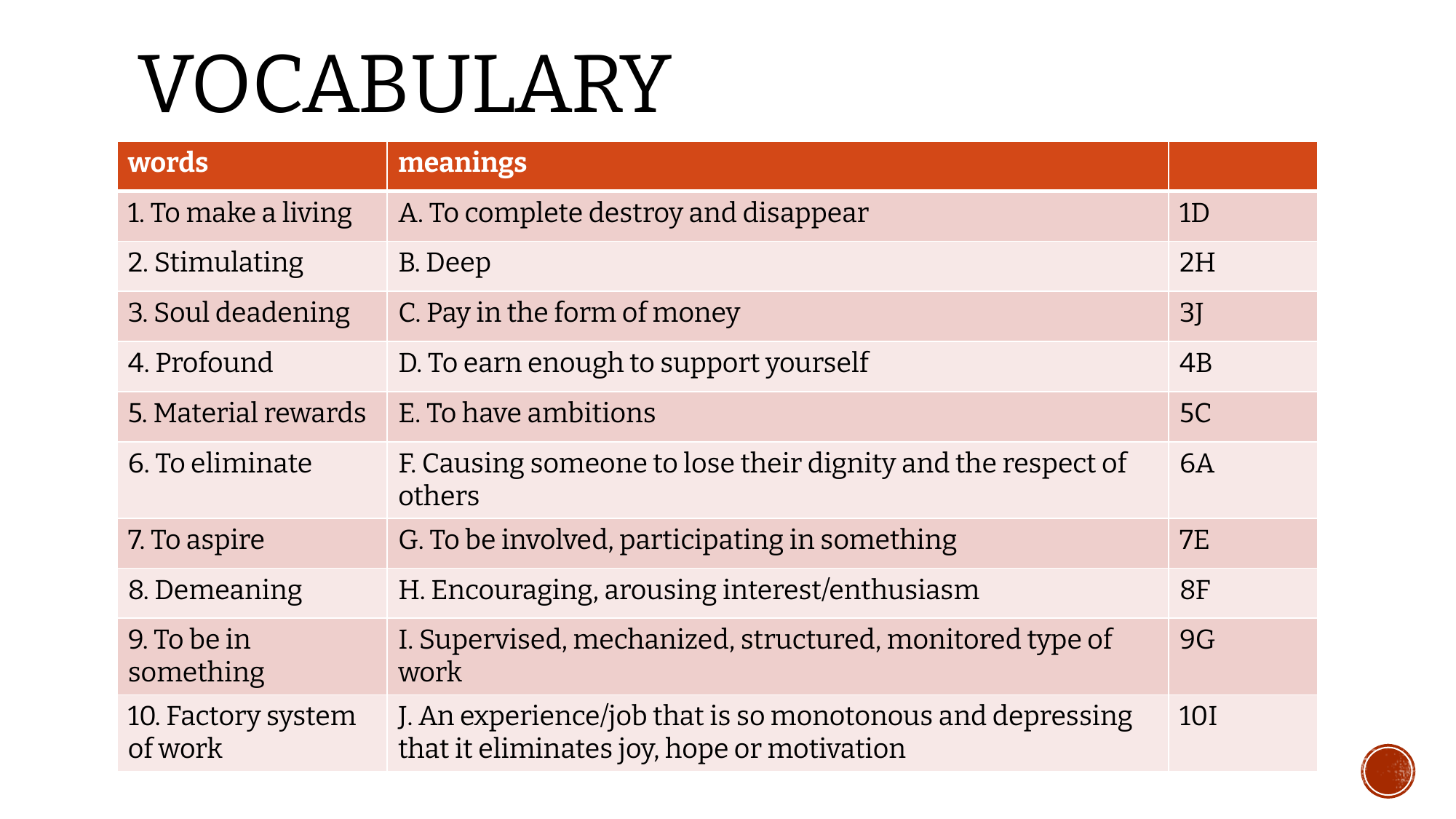

# vocabulary
| words | meanings |  |
| --- | --- | --- |
| 1. To make a living | A. To complete destroy and disappear | 1D |
| 2. Stimulating | B. Deep | 2H |
| 3. Soul deadening | C. Pay in the form of money | 3J |
| 4. Profound | D. To earn enough to support yourself | 4B |
| 5. Material rewards | E. To have ambitions | 5C |
| 6. To eliminate | F. Causing someone to lose their dignity and the respect of others | 6A |
| 7. To aspire | G. To be involved, participating in something | 7E |
| 8. Demeaning | H. Encouraging, arousing interest/enthusiasm | 8F |
| 9. To be in something | I. Supervised, mechanized, structured, monitored type of work | 9G |
| 10. Factory system of work | J. An experience/job that is so monotonous and depressing that it eliminates joy, hope or motivation | 10I |